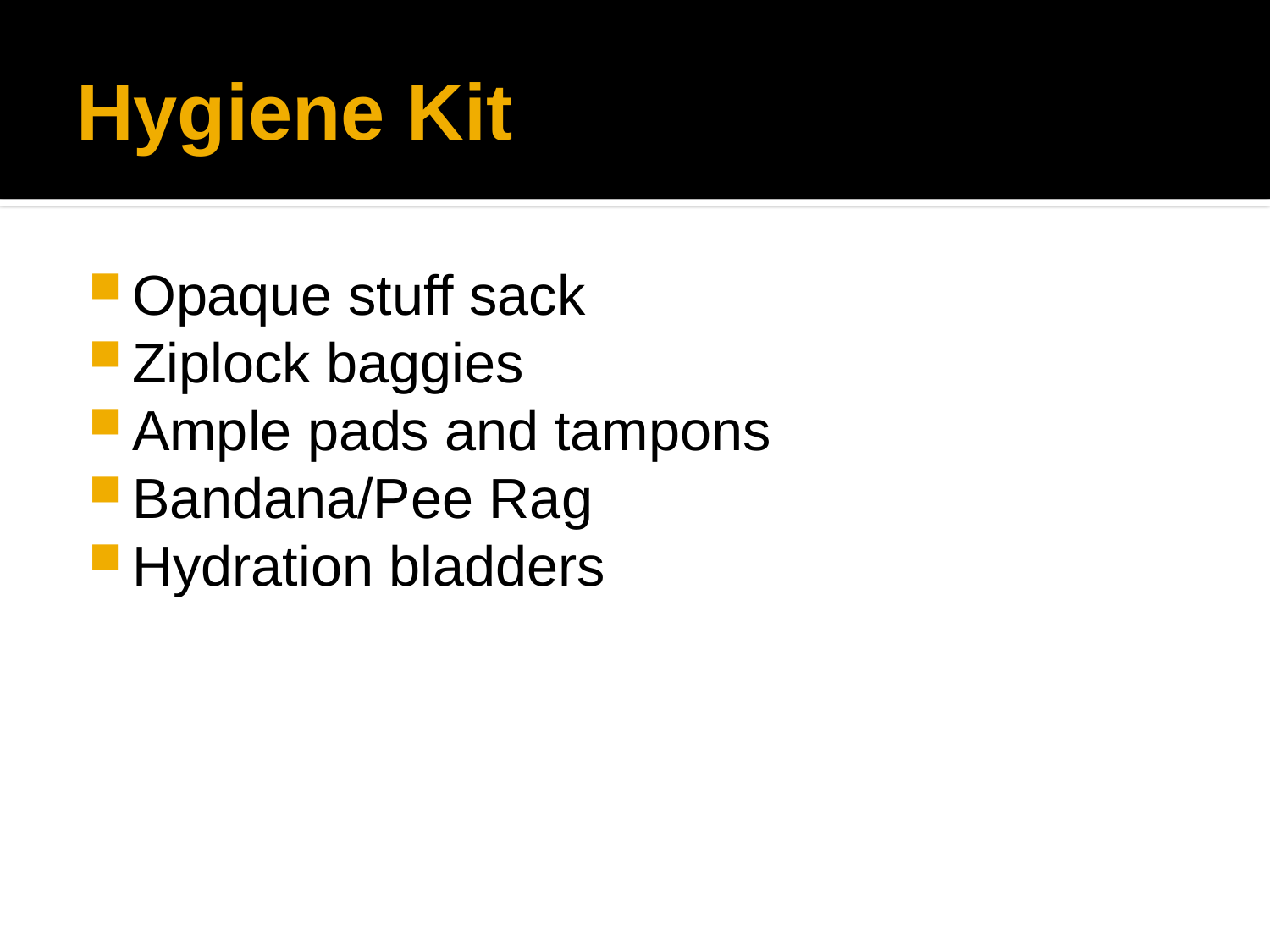

# Hygiene Kit
Opaque stuff sack
Ziplock baggies
Ample pads and tampons
Bandana/Pee Rag
Hydration bladders